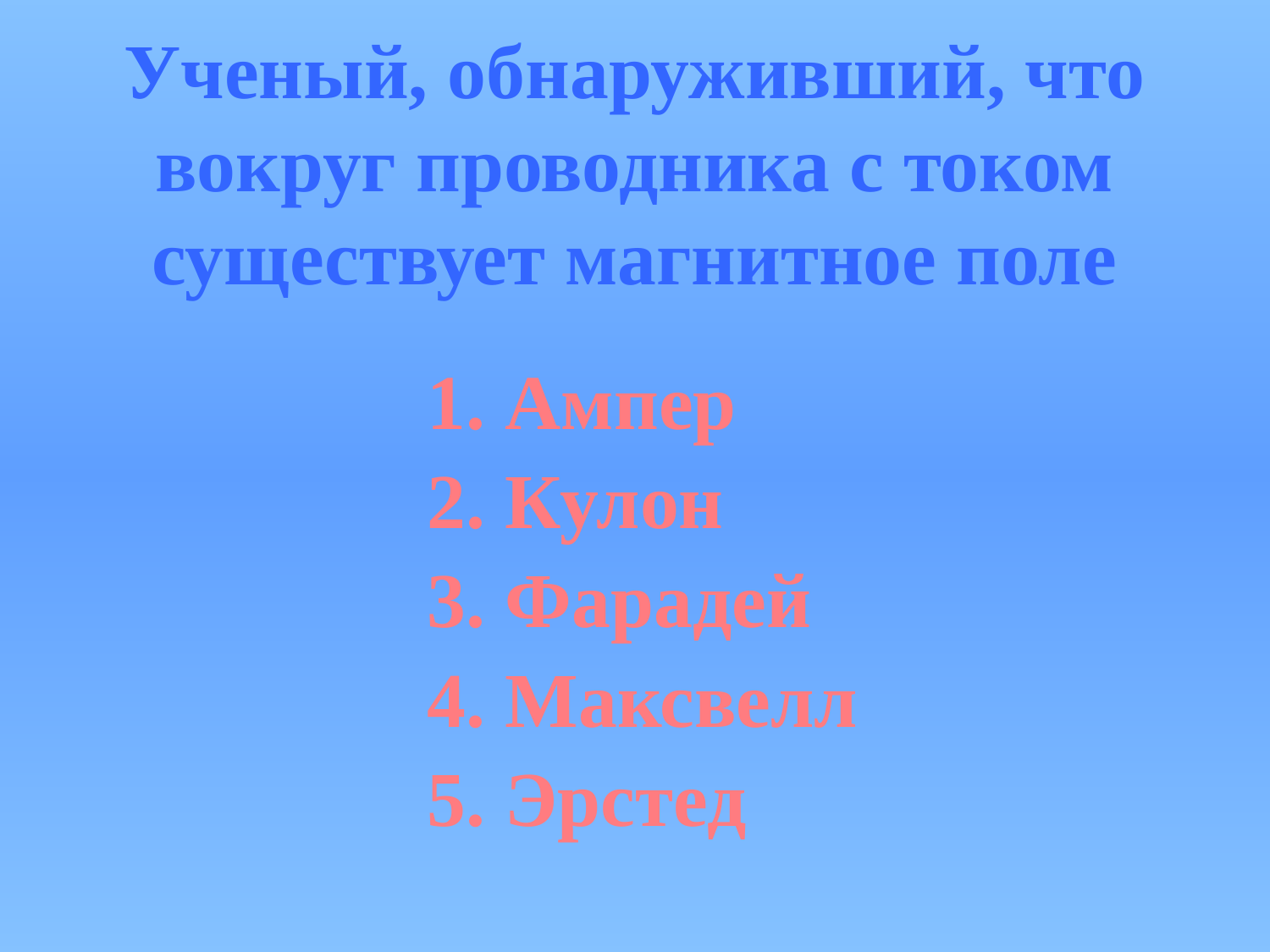

# Ученый, обнаруживший, что вокруг проводника с током существует магнитное поле
1. Ампер
2. Кулон
3. Фарадей
4. Максвелл
5. Эрстед